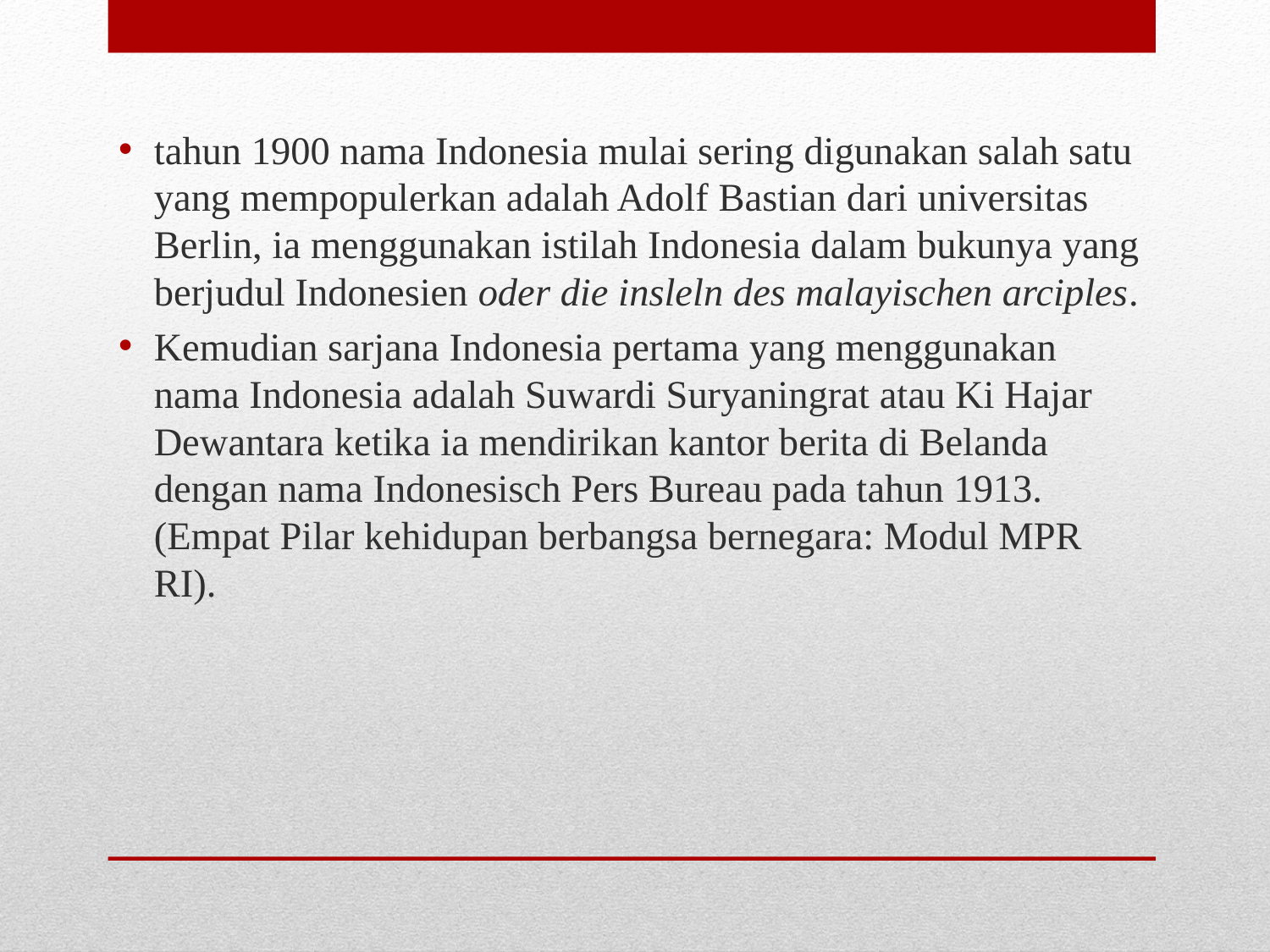

tahun 1900 nama Indonesia mulai sering digunakan salah satu yang mempopulerkan adalah Adolf Bastian dari universitas Berlin, ia menggunakan istilah Indonesia dalam bukunya yang berjudul Indonesien oder die insleln des malayischen arciples.
Kemudian sarjana Indonesia pertama yang menggunakan nama Indonesia adalah Suwardi Suryaningrat atau Ki Hajar Dewantara ketika ia mendirikan kantor berita di Belanda dengan nama Indonesisch Pers Bureau pada tahun 1913. (Empat Pilar kehidupan berbangsa bernegara: Modul MPR RI).
#